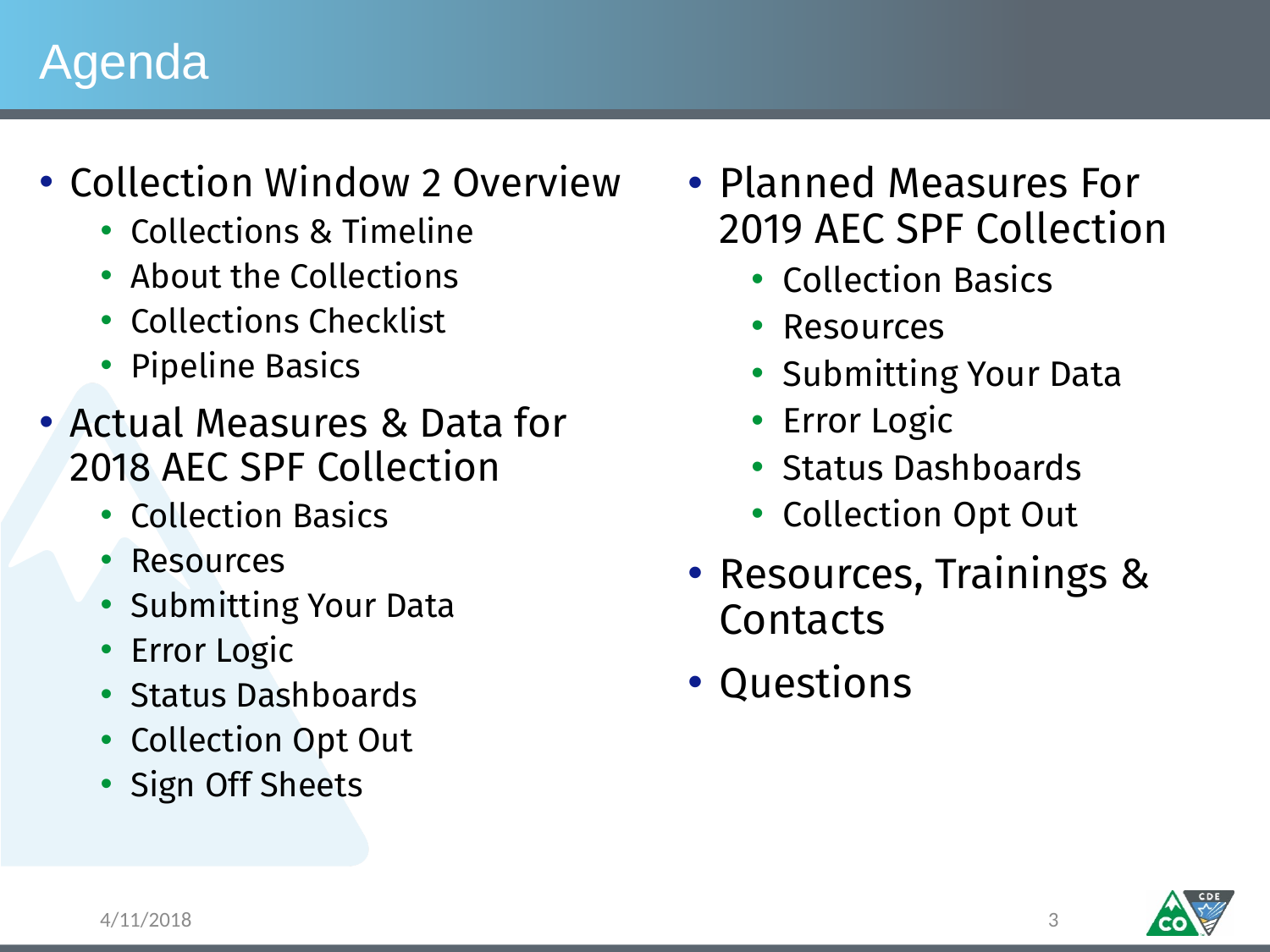

# Agenda
Collection Window 2 Overview
Collections & Timeline
About the Collections
Collections Checklist
Pipeline Basics
Actual Measures & Data for 2018 AEC SPF Collection
Collection Basics
Resources
Submitting Your Data
Error Logic
Status Dashboards
Collection Opt Out
Sign Off Sheets
Planned Measures For 2019 AEC SPF Collection
Collection Basics
Resources
Submitting Your Data
Error Logic
Status Dashboards
Collection Opt Out
Resources, Trainings & Contacts
Questions